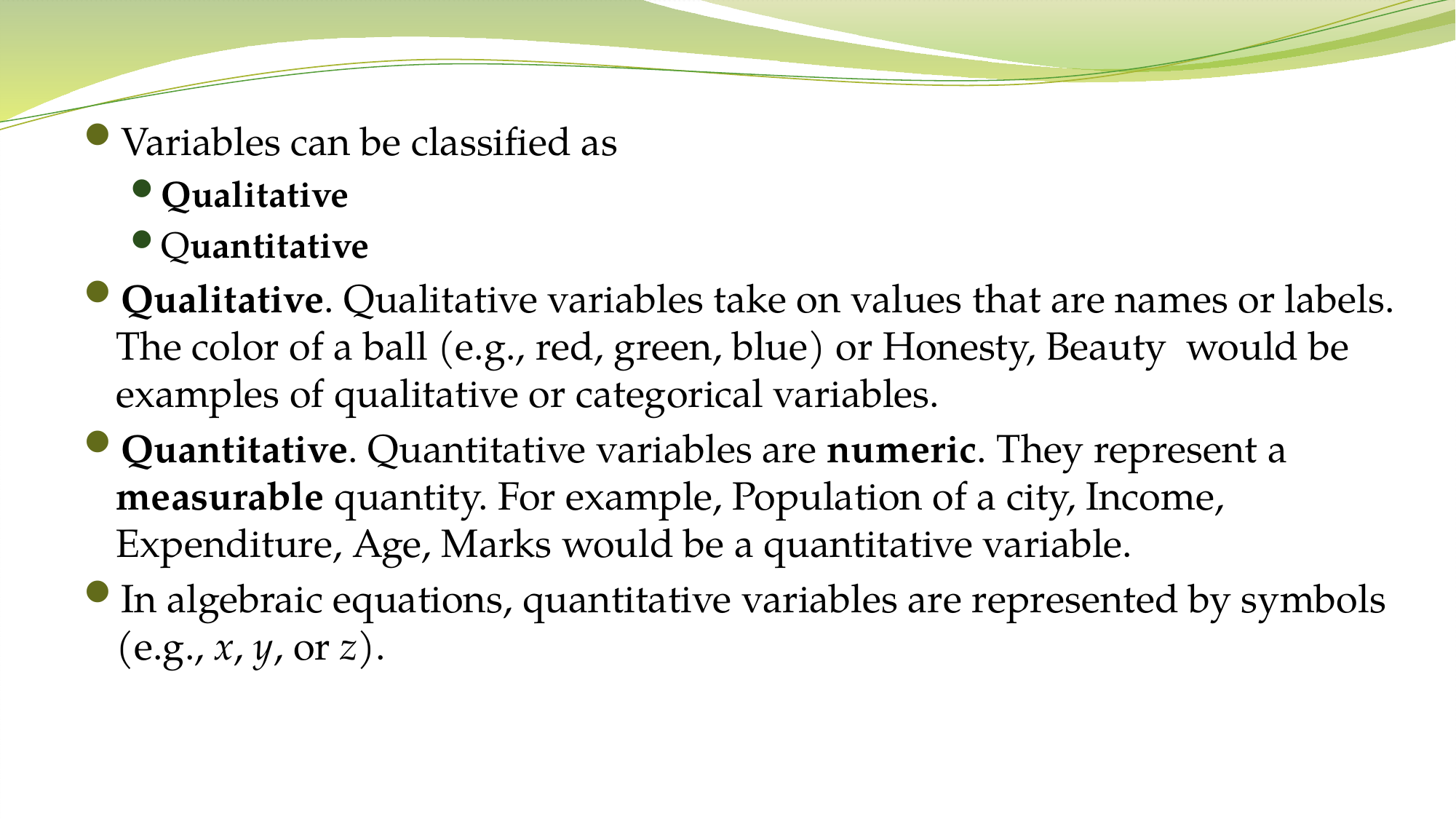

Variables can be classified as
Qualitative
Quantitative
Qualitative. Qualitative variables take on values that are names or labels. The color of a ball (e.g., red, green, blue) or Honesty, Beauty  would be examples of qualitative or categorical variables.
Quantitative. Quantitative variables are numeric. They represent a measurable quantity. For example, Population of a city, Income, Expenditure, Age, Marks would be a quantitative variable.
In algebraic equations, quantitative variables are represented by symbols (e.g., x, y, or z).